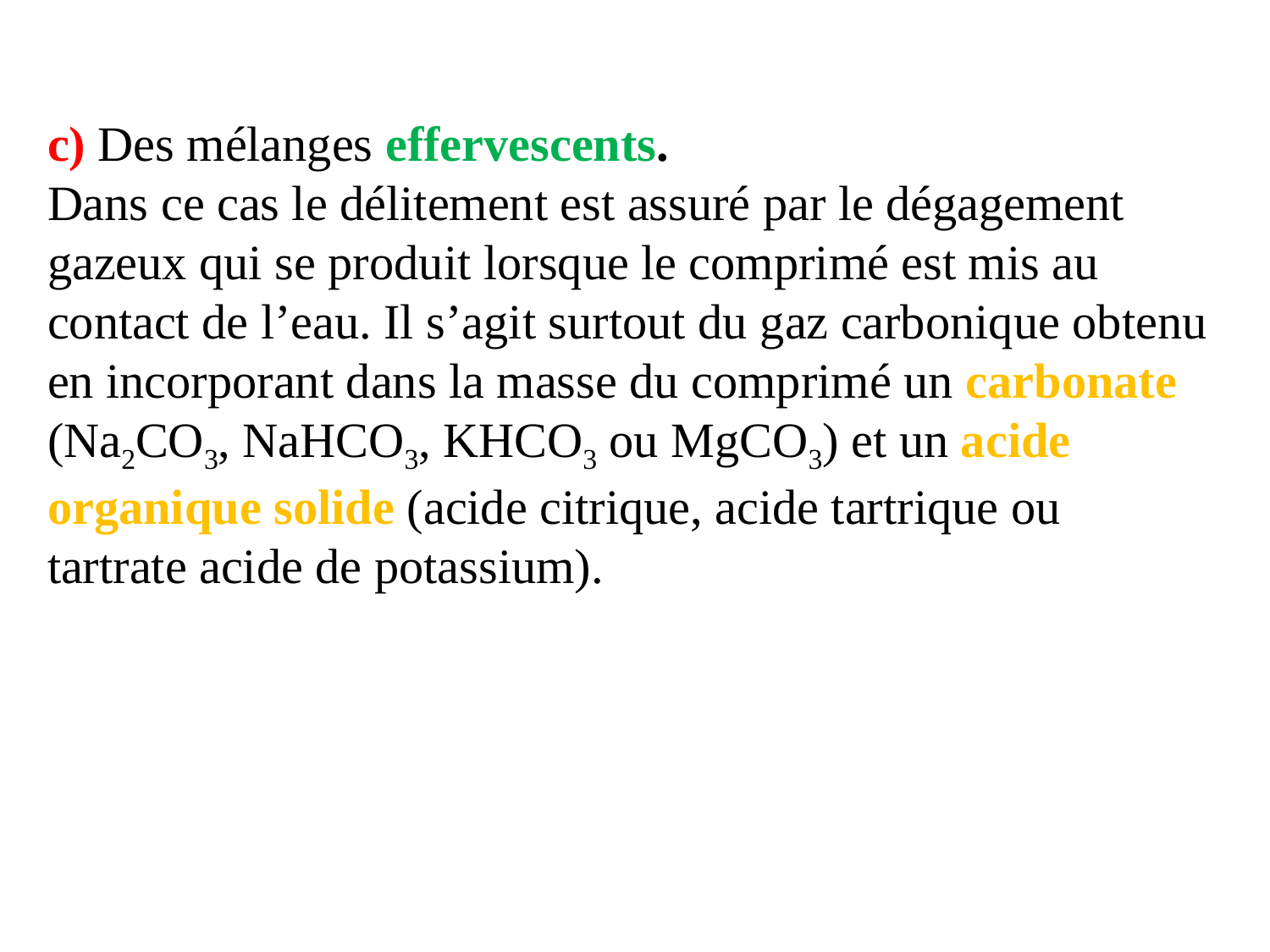

c) Des mélanges effervescents.
Dans ce cas le délitement est assuré par le dégagement gazeux qui se produit lorsque le comprimé est mis au contact de l’eau. Il s’agit surtout du gaz carbonique obtenu en incorporant dans la masse du comprimé un carbonate (Na2CO3, NaHCO3, KHCO3 ou MgCO3) et un acide organique solide (acide citrique, acide tartrique ou tartrate acide de potassium).